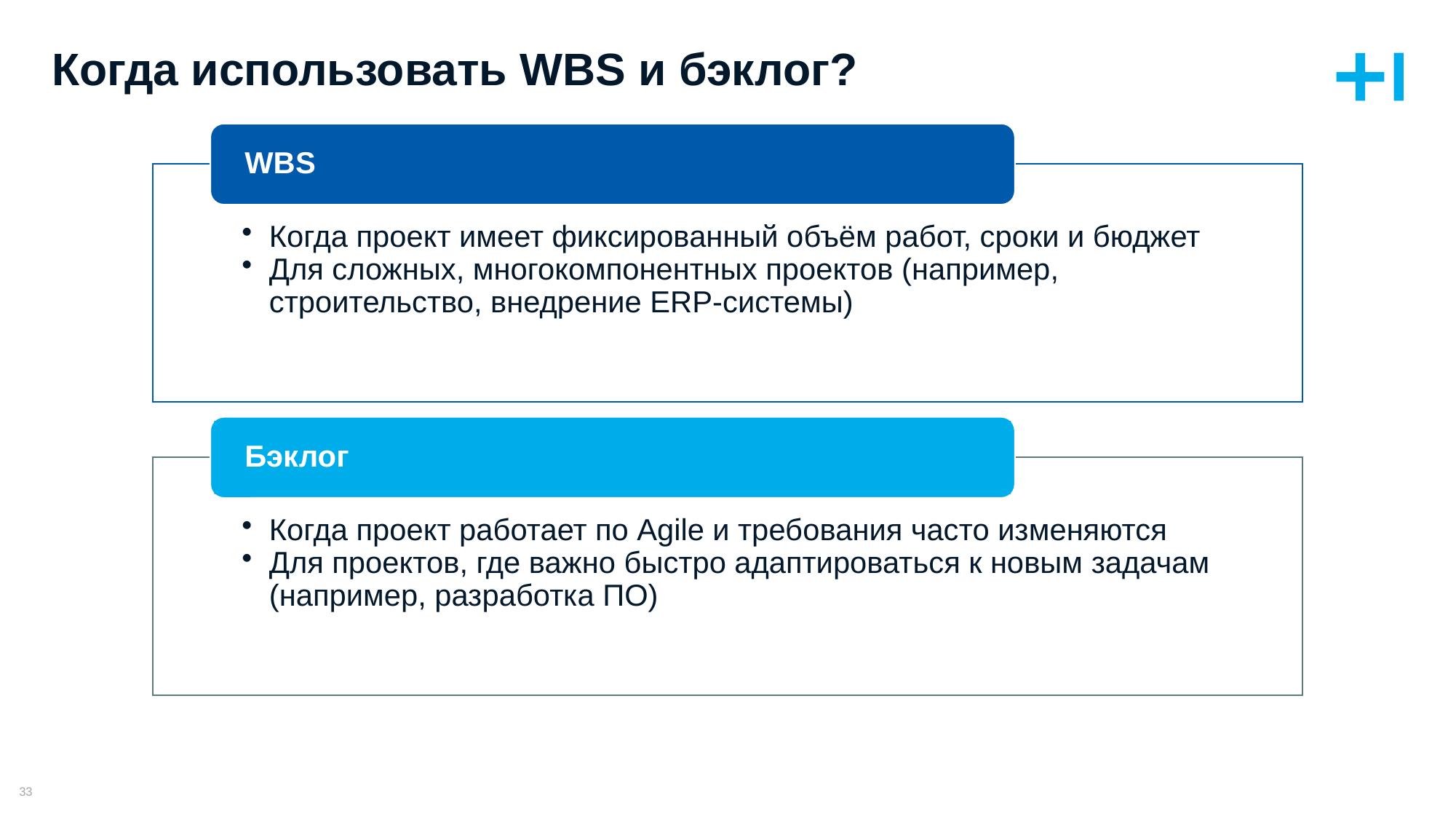

# Когда использовать WBS и бэклог?

WBS

Когда проект имеет фиксированный объём работ, сроки и бюджет
Для сложных, многокомпонентных проектов (например, строительство, внедрение ERP-системы)

Бэклог

Когда проект работает по Agile и требования часто изменяются
Для проектов, где важно быстро адаптироваться к новым задачам (например, разработка ПО)